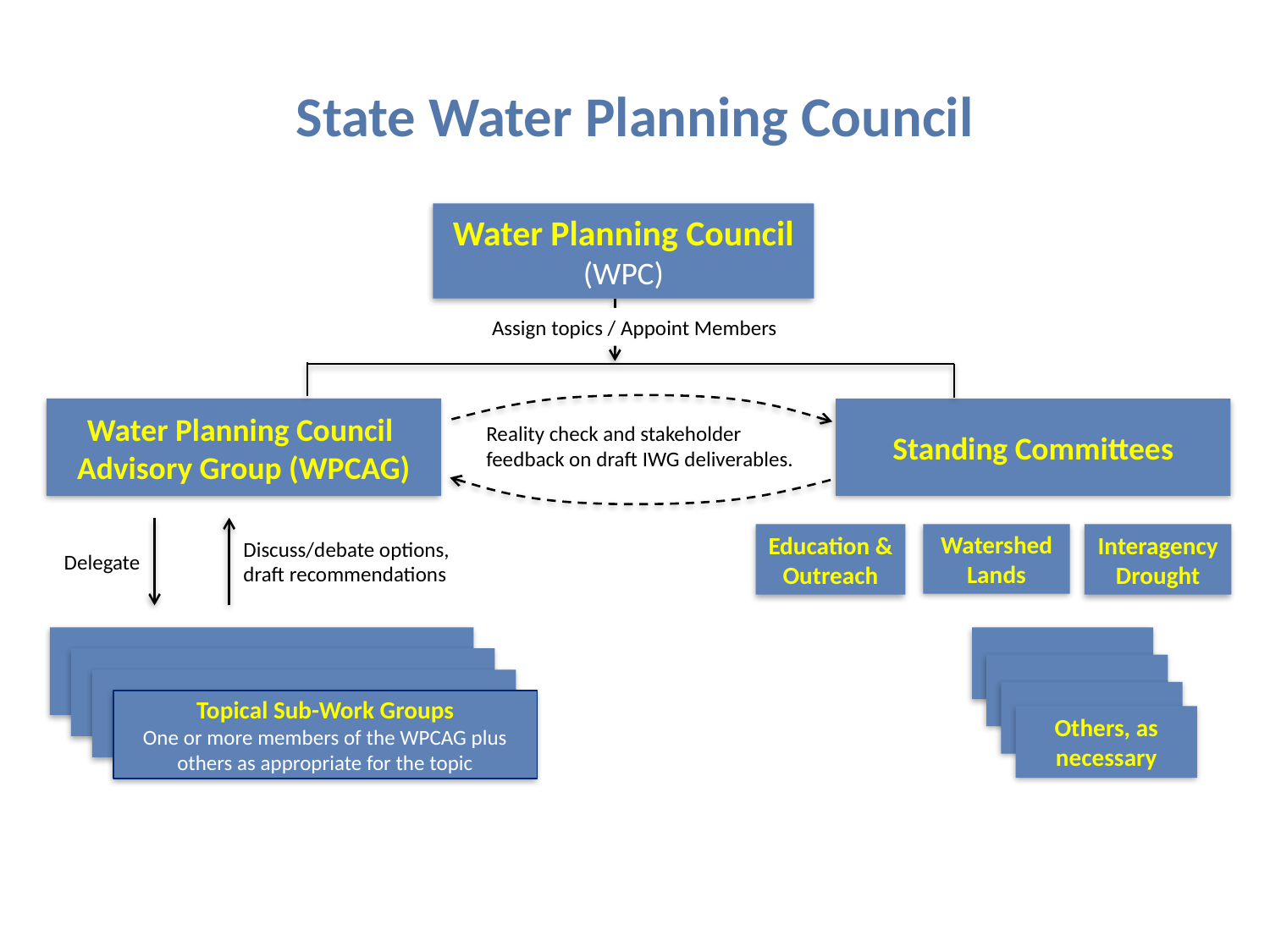

State Water Planning Council
Water Planning Council (WPC)
Assign topics / Appoint Members
Water Planning Council
Advisory Group (WPCAG)
Standing Committees

Reality check and stakeholder feedback on draft IWG deliverables.

Education & Outreach
Watershed Lands
Interagency Drought
Discuss/debate options, draft recommendations
Delegate

Topical Sub-Work Groups
One or more members of the WPCAG plus others as appropriate for the topic

Others, as necessary